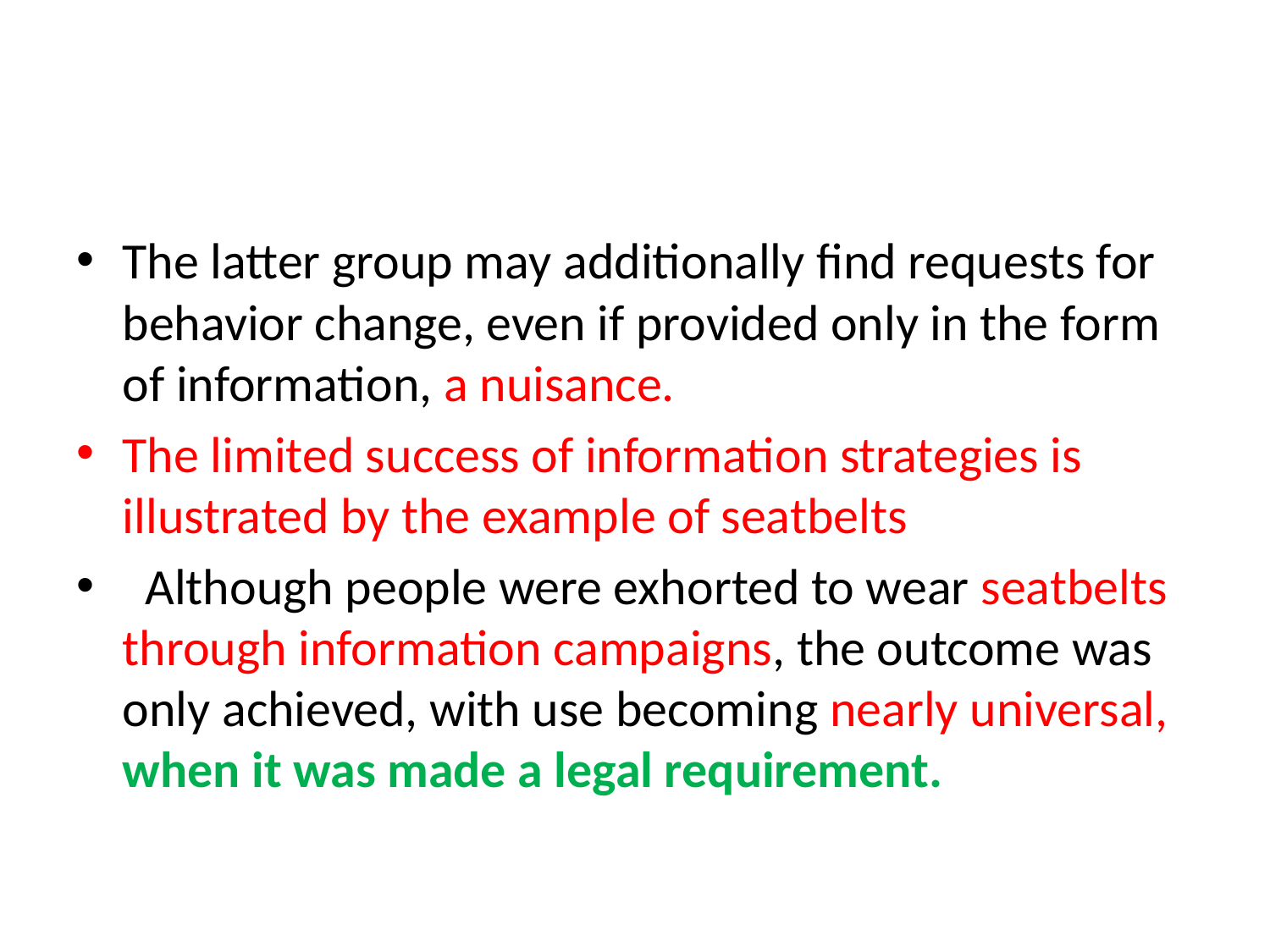

#
The latter group may additionally find requests for behavior change, even if provided only in the form of information, a nuisance.
The limited success of information strategies is illustrated by the example of seatbelts
  Although people were exhorted to wear seatbelts through information campaigns, the outcome was only achieved, with use becoming nearly universal, when it was made a legal requirement.